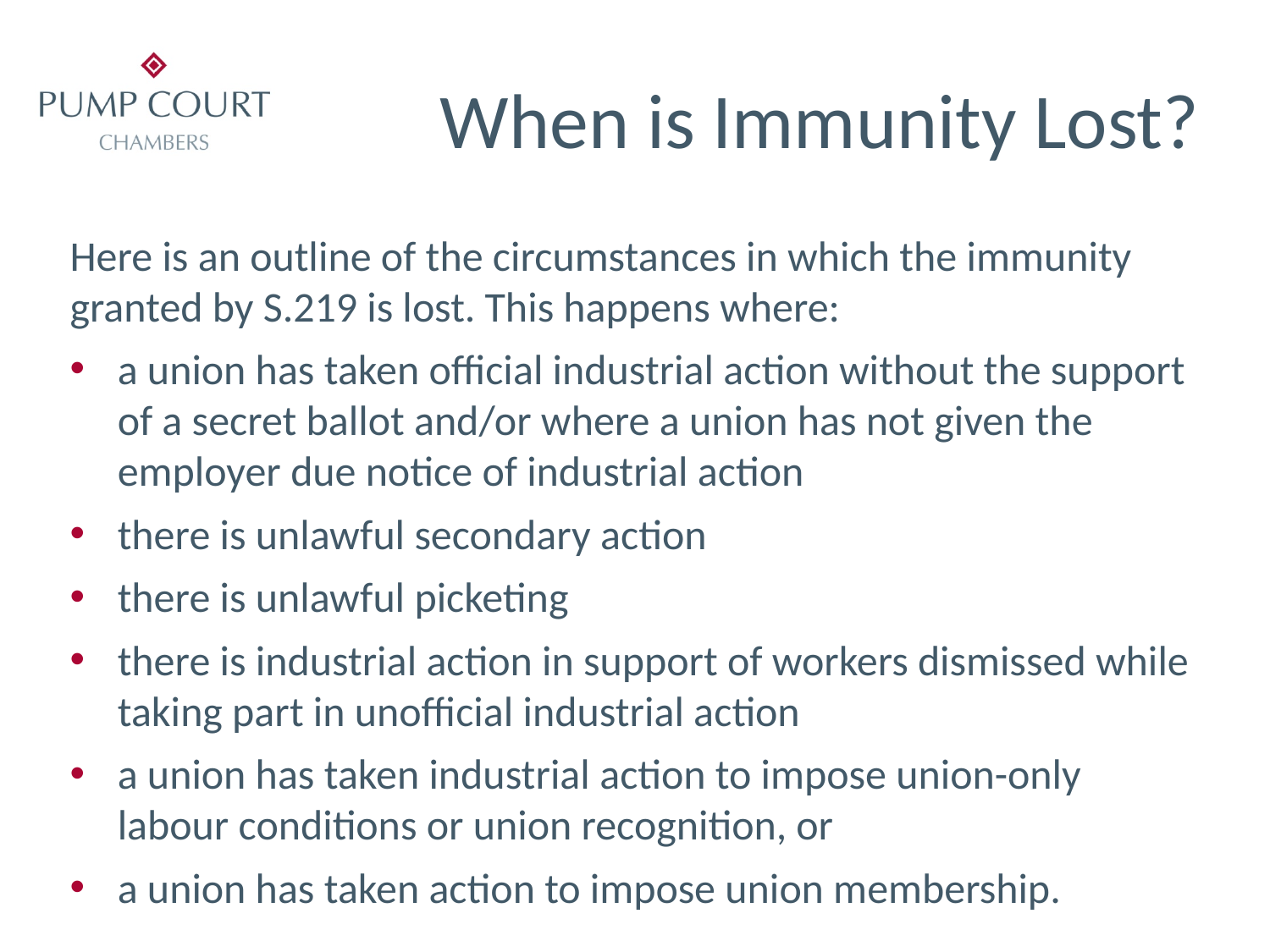

# When is Immunity Lost?
Here is an outline of the circumstances in which the immunity granted by S.219 is lost. This happens where:
a union has taken official industrial action without the support of a secret ballot and/or where a union has not given the employer due notice of industrial action
there is unlawful secondary action
there is unlawful picketing
there is industrial action in support of workers dismissed while taking part in unofficial industrial action
a union has taken industrial action to impose union-only labour conditions or union recognition, or
a union has taken action to impose union membership.